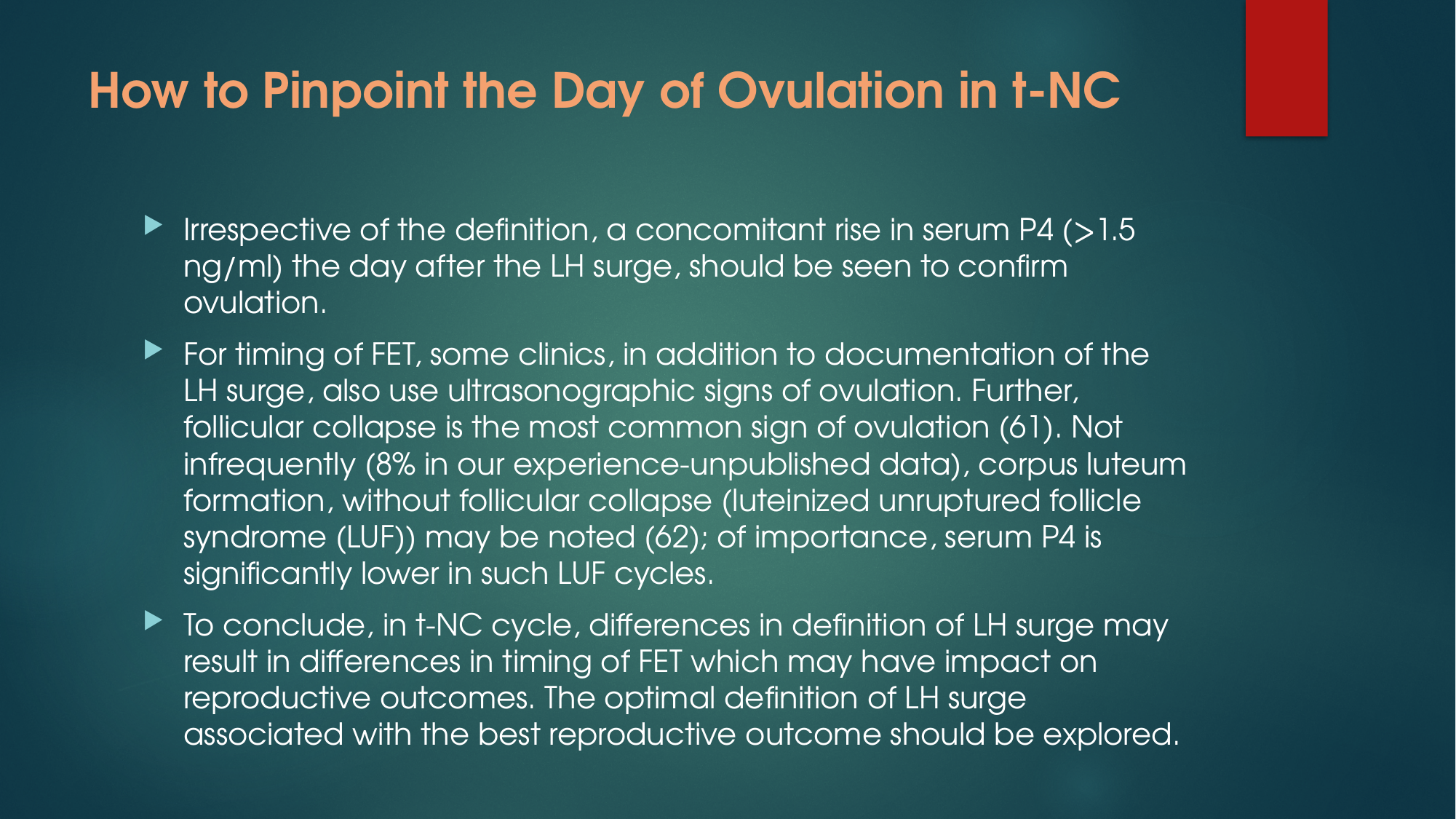

# How to Pinpoint the Day of Ovulation in t-NC
Irrespective of the definition, a concomitant rise in serum P4 (>1.5 ng/ml) the day after the LH surge, should be seen to confirm ovulation.
For timing of FET, some clinics, in addition to documentation of the LH surge, also use ultrasonographic signs of ovulation. Further, follicular collapse is the most common sign of ovulation (61). Not infrequently (8% in our experience-unpublished data), corpus luteum formation, without follicular collapse (luteinized unruptured follicle syndrome (LUF)) may be noted (62); of importance, serum P4 is significantly lower in such LUF cycles.
To conclude, in t-NC cycle, differences in definition of LH surge may result in differences in timing of FET which may have impact on reproductive outcomes. The optimal definition of LH surge associated with the best reproductive outcome should be explored.